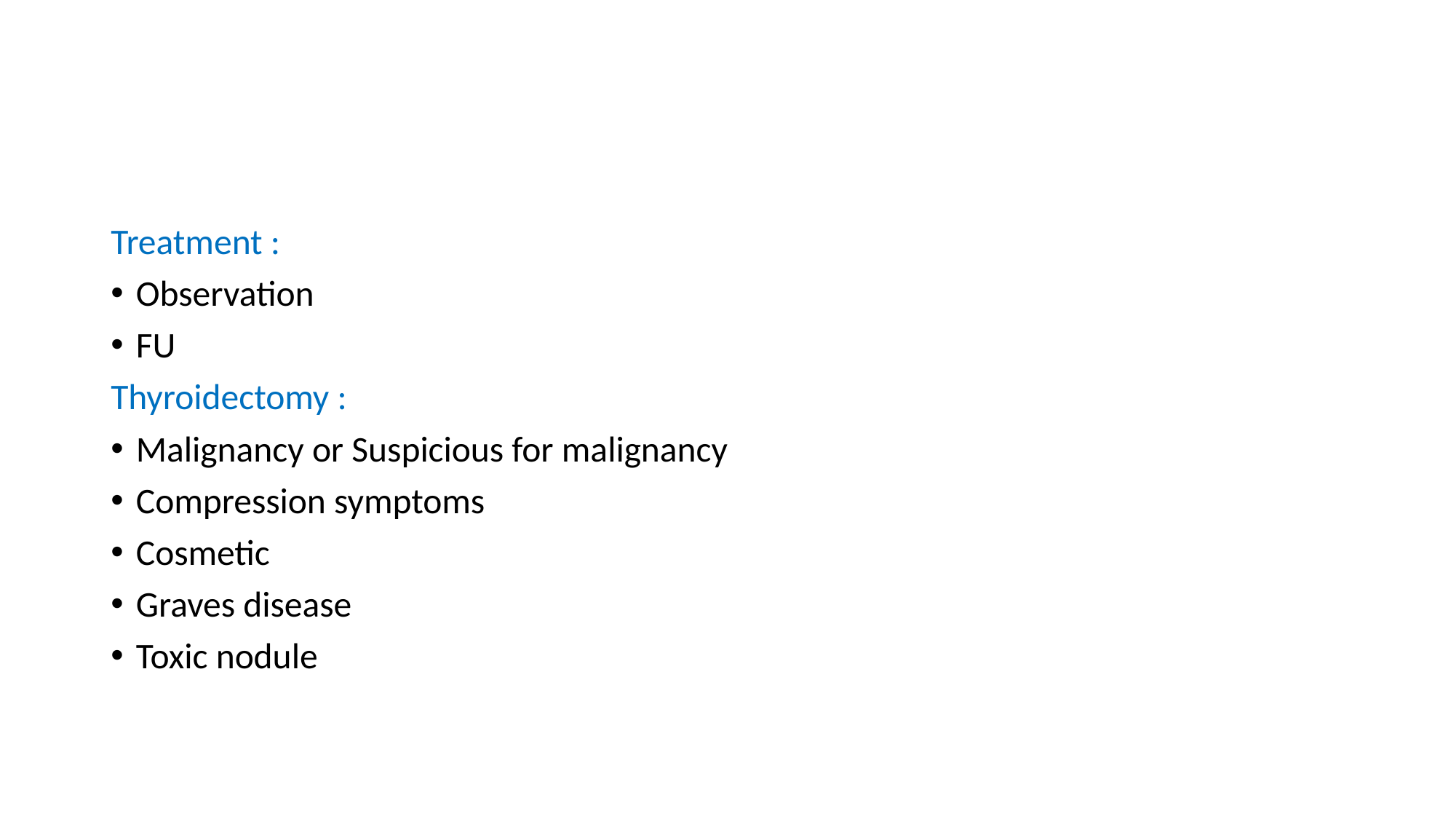

#
Treatment :
Observation
FU
Thyroidectomy :
Malignancy or Suspicious for malignancy
Compression symptoms
Cosmetic
Graves disease
Toxic nodule